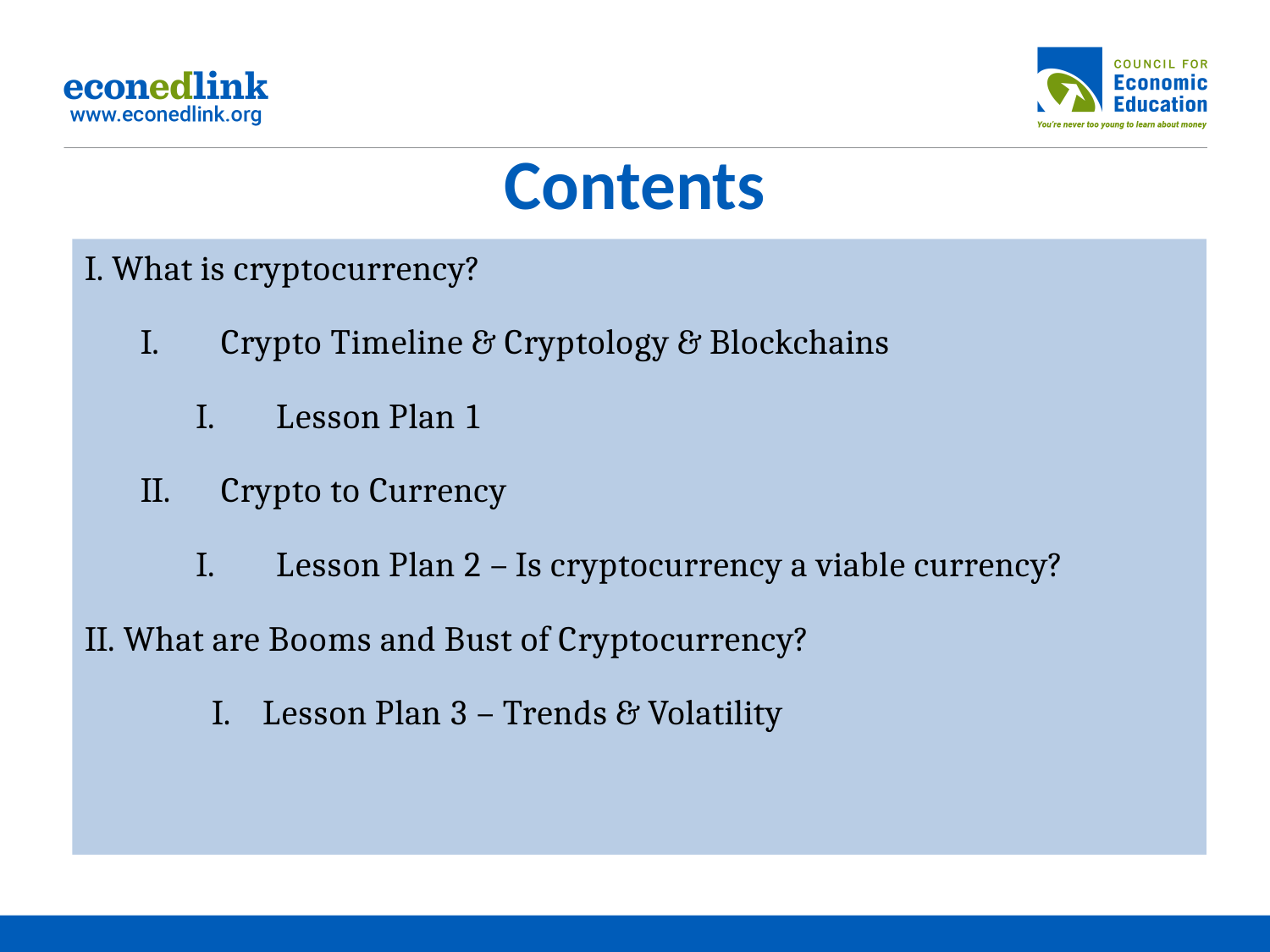

# Contents
I. What is cryptocurrency?
Crypto Timeline & Cryptology & Blockchains
Lesson Plan 1
Crypto to Currency
Lesson Plan 2 – Is cryptocurrency a viable currency?
II. What are Booms and Bust of Cryptocurrency?
	I.    Lesson Plan 3 – Trends & Volatility